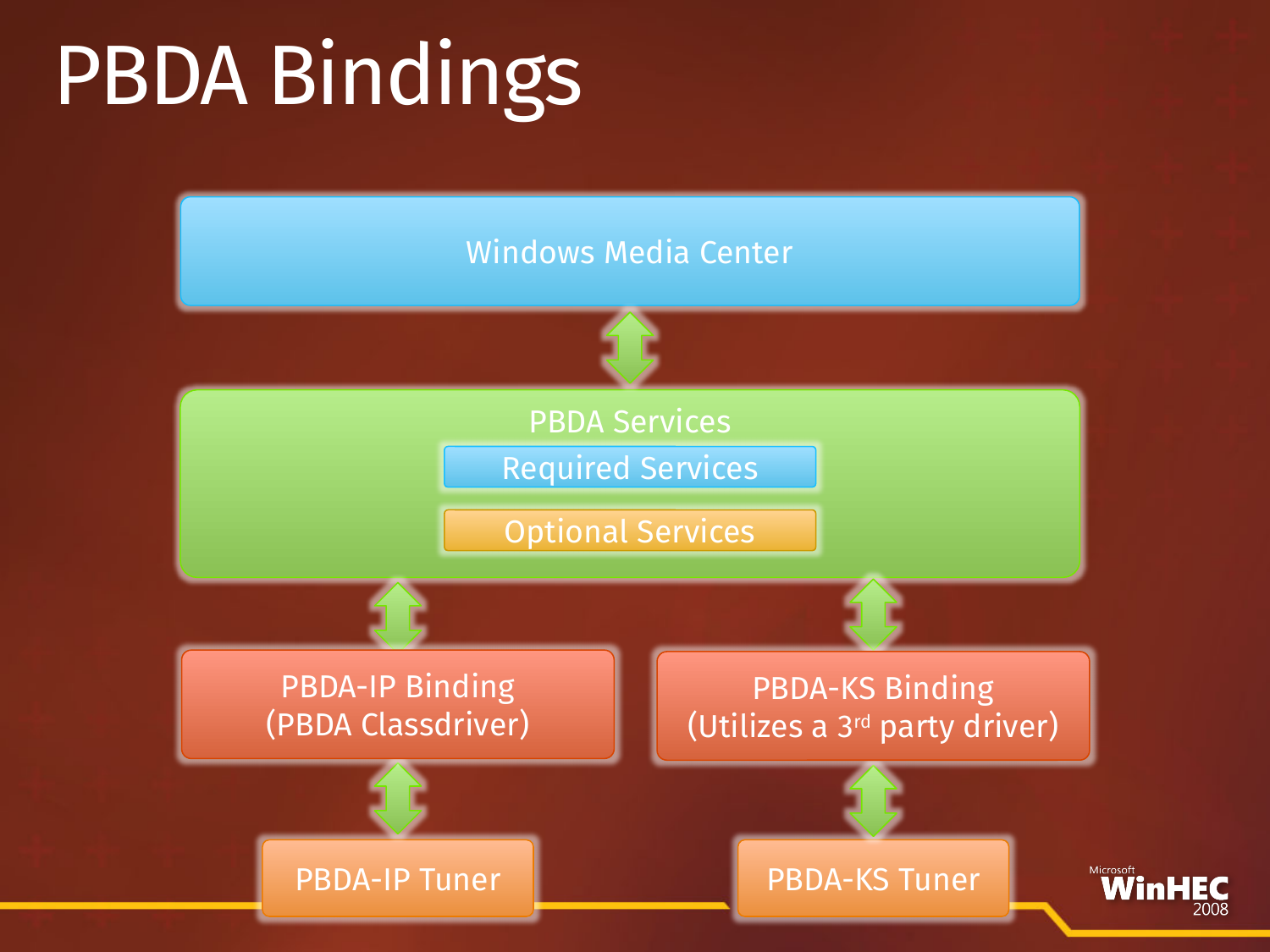

# PBDA Bindings
Windows Media Center

PBDA Services
Required Services
Optional Services

PBDA-IP Binding
(PBDA Classdriver)
PBDA-KS Binding
(Utilizes a 3rd party driver)

PBDA-IP Tuner
PBDA-KS Tuner